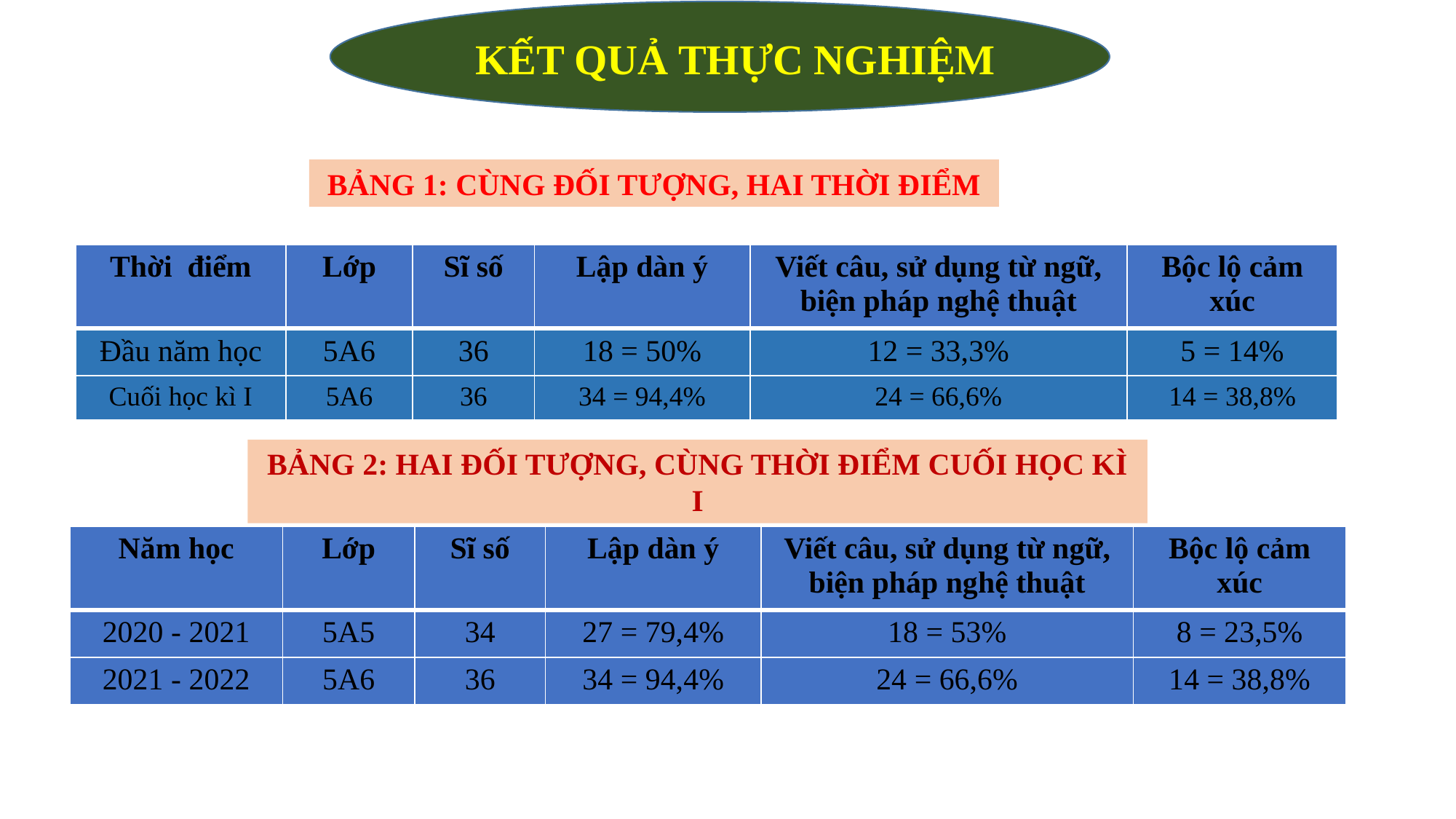

KẾT QUẢ THỰC NGHIỆM
BẢNG 1: CÙNG ĐỐI TƯỢNG, HAI THỜI ĐIỂM
| Thời điểm | Lớp | Sĩ số | Lập dàn ý | Viết câu, sử dụng từ ngữ, biện pháp nghệ thuật | Bộc lộ cảm xúc |
| --- | --- | --- | --- | --- | --- |
| Đầu năm học | 5A6 | 36 | 18 = 50% | 12 = 33,3% | 5 = 14% |
| Cuối học kì I | 5A6 | 36 | 34 = 94,4% | 24 = 66,6% | 14 = 38,8% |
BẢNG 2: HAI ĐỐI TƯỢNG, CÙNG THỜI ĐIỂM CUỐI HỌC KÌ I
| Năm học | Lớp | Sĩ số | Lập dàn ý | Viết câu, sử dụng từ ngữ, biện pháp nghệ thuật | Bộc lộ cảm xúc |
| --- | --- | --- | --- | --- | --- |
| 2020 - 2021 | 5A5 | 34 | 27 = 79,4% | 18 = 53% | 8 = 23,5% |
| 2021 - 2022 | 5A6 | 36 | 34 = 94,4% | 24 = 66,6% | 14 = 38,8% |